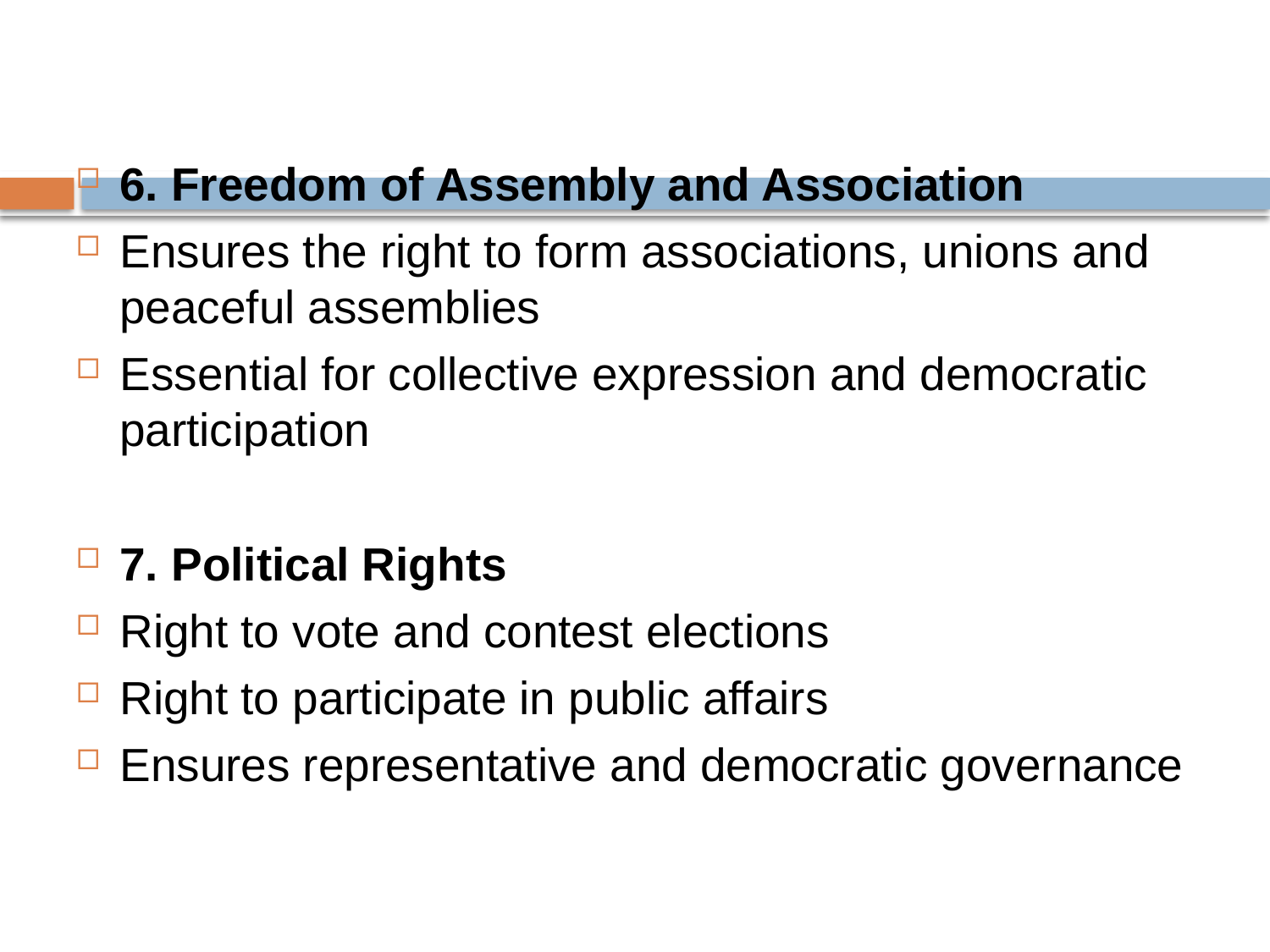

#
6. Freedom of Assembly and Association
Ensures the right to form associations, unions and peaceful assemblies
Essential for collective expression and democratic participation

7. Political Rights
Right to vote and contest elections
Right to participate in public affairs
Ensures representative and democratic governance